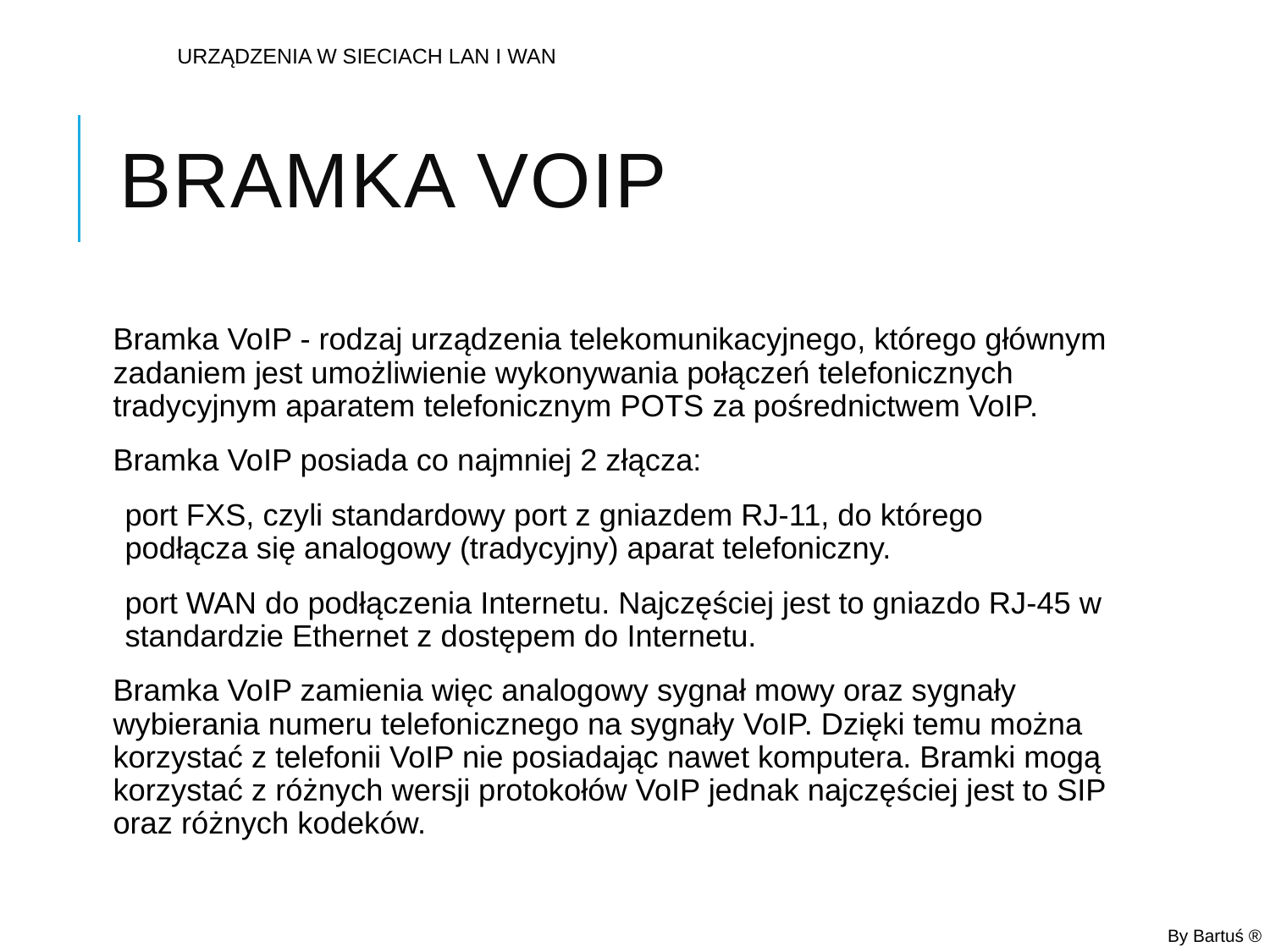

# Bramka VoIP
Bramka VoIP - rodzaj urządzenia telekomunikacyjnego, którego głównym zadaniem jest umożliwienie wykonywania połączeń telefonicznych tradycyjnym aparatem telefonicznym POTS za pośrednictwem VoIP.
Bramka VoIP posiada co najmniej 2 złącza:
port FXS, czyli standardowy port z gniazdem RJ-11, do którego podłącza się analogowy (tradycyjny) aparat telefoniczny.
port WAN do podłączenia Internetu. Najczęściej jest to gniazdo RJ-45 w standardzie Ethernet z dostępem do Internetu.
Bramka VoIP zamienia więc analogowy sygnał mowy oraz sygnały wybierania numeru telefonicznego na sygnały VoIP. Dzięki temu można korzystać z telefonii VoIP nie posiadając nawet komputera. Bramki mogą korzystać z różnych wersji protokołów VoIP jednak najczęściej jest to SIP oraz różnych kodeków.